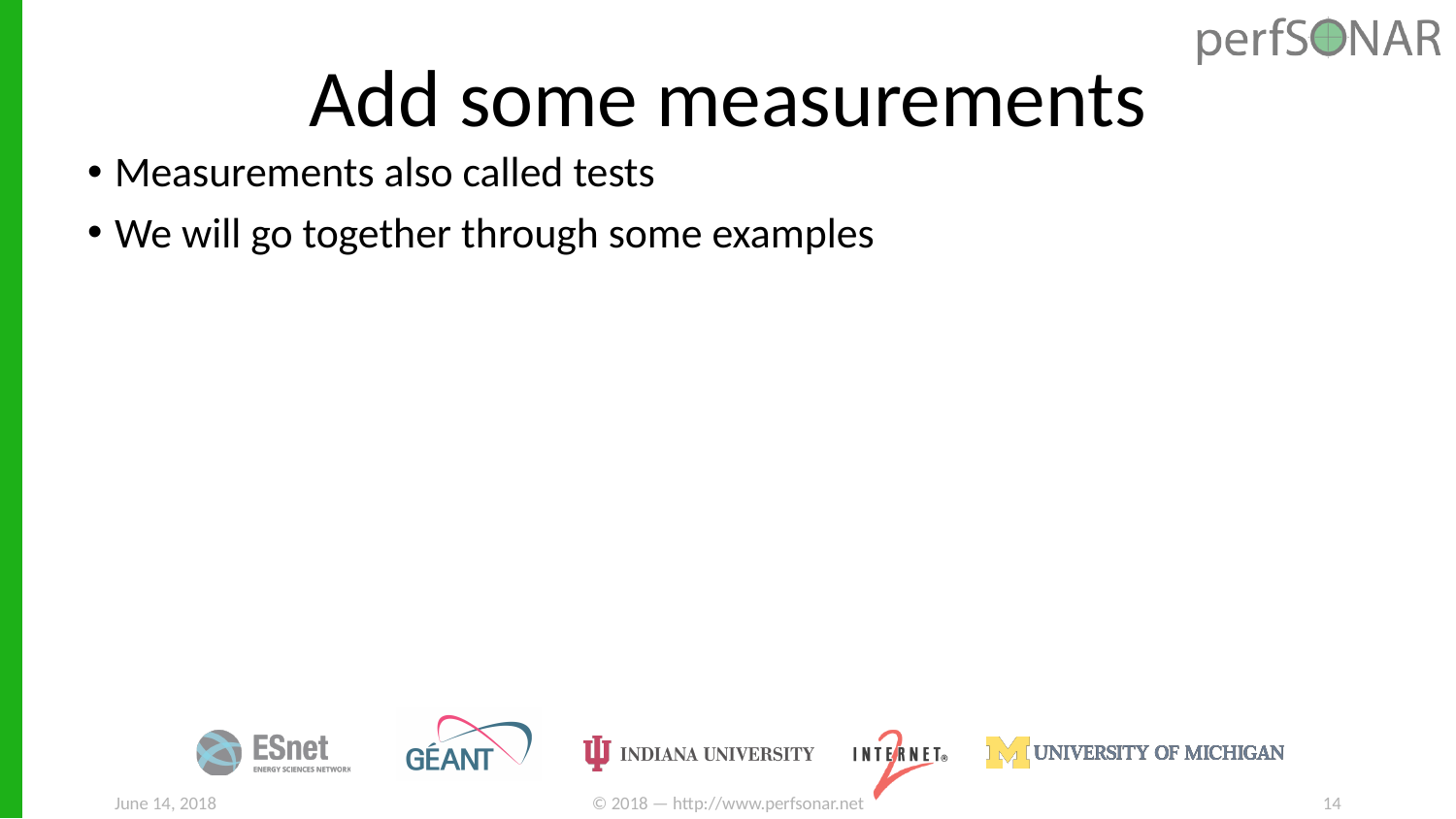

# Add some measurements
Measurements also called tests
We will go together through some examples
June 14, 2018
© 2018 — http://www.perfsonar.net
14